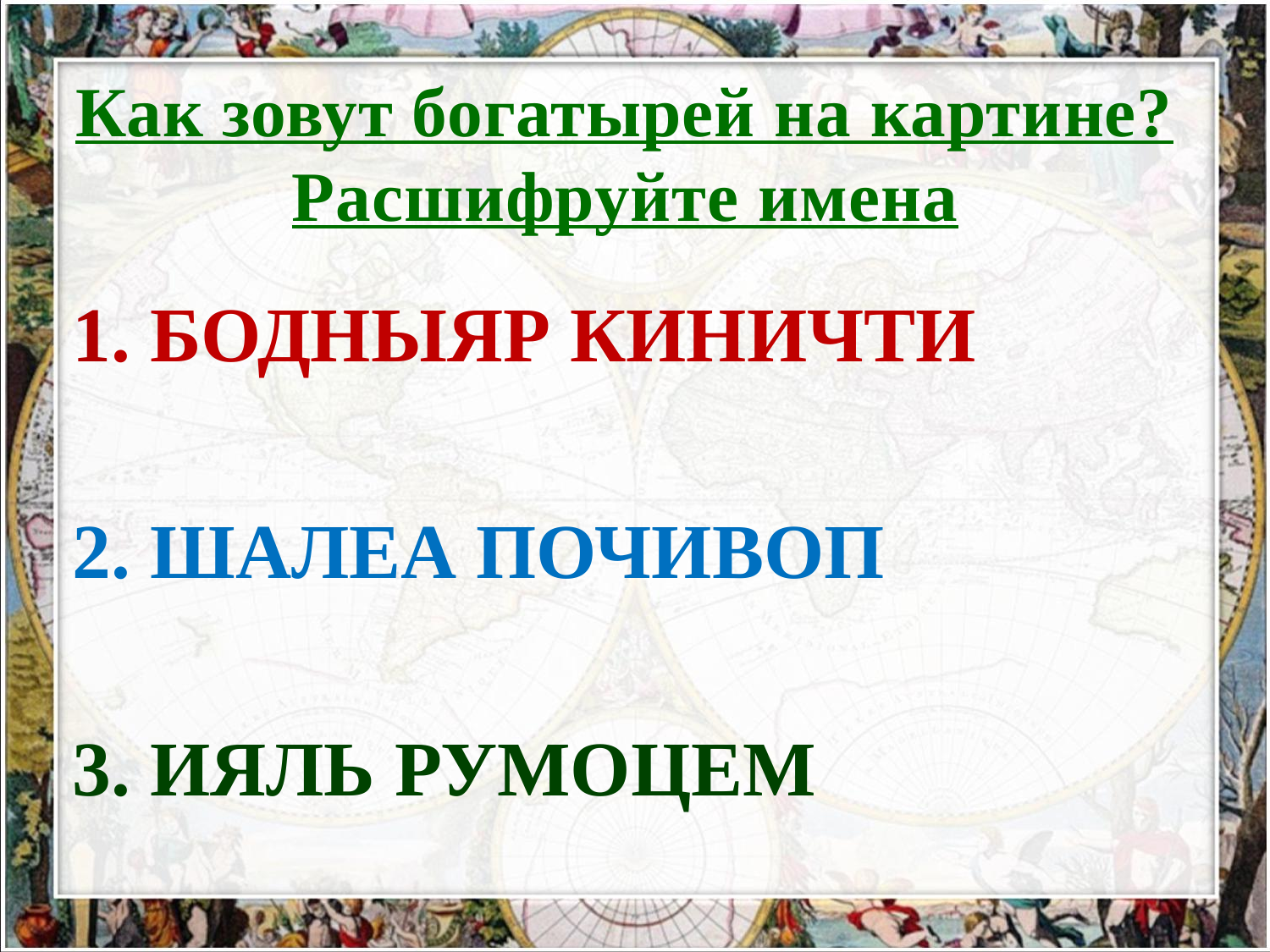

#
Как зовут богатырей на картине?
Расшифруйте имена
1. БОДНЫЯР КИНИЧТИ

2. ШАЛЕА ПОЧИВОП

3. ИЯЛЬ РУМОЦЕМ